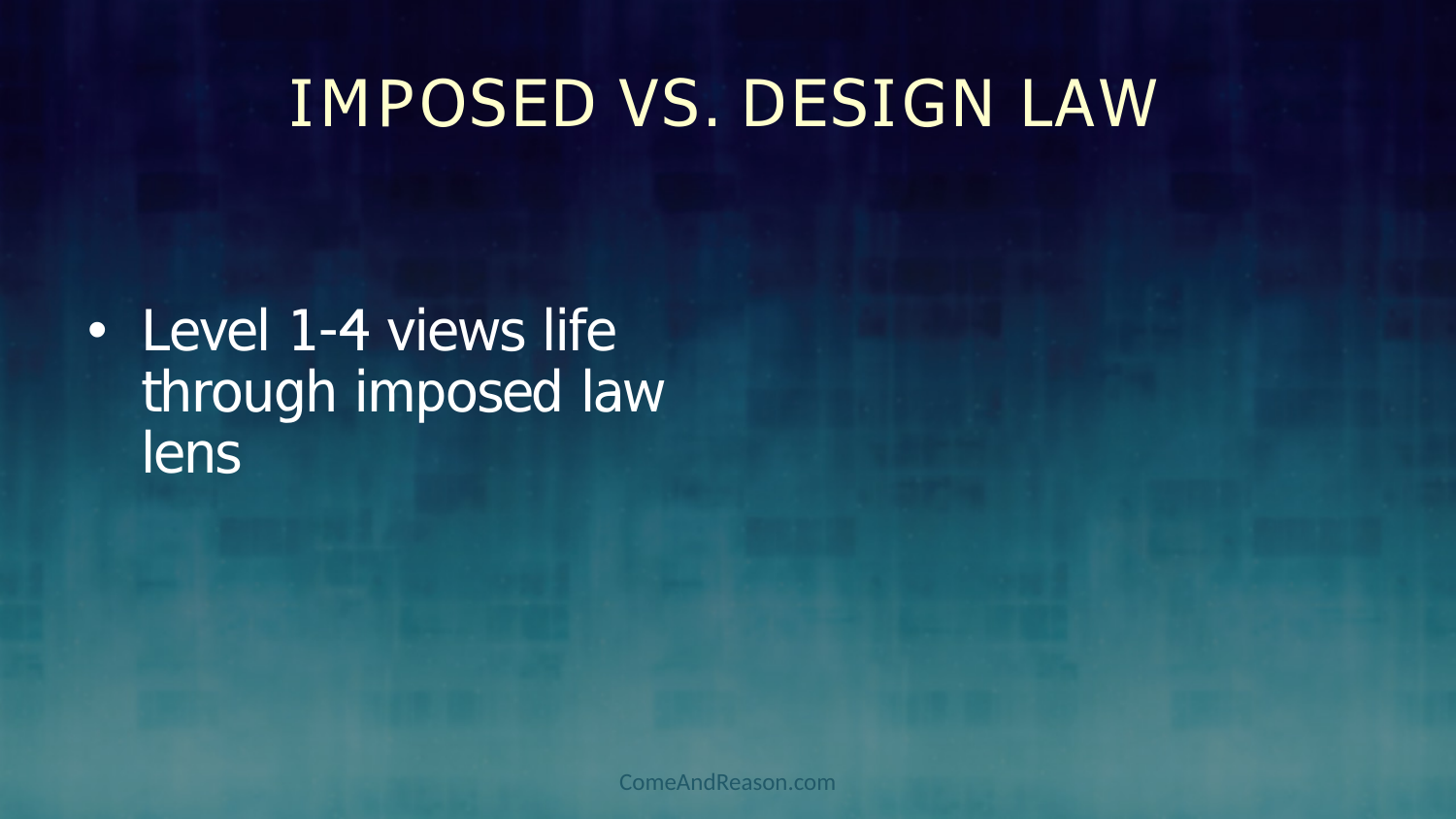

# Imposed vs. Design Law

Level 1-4 views life through imposed law lens

ComeAndReason.com